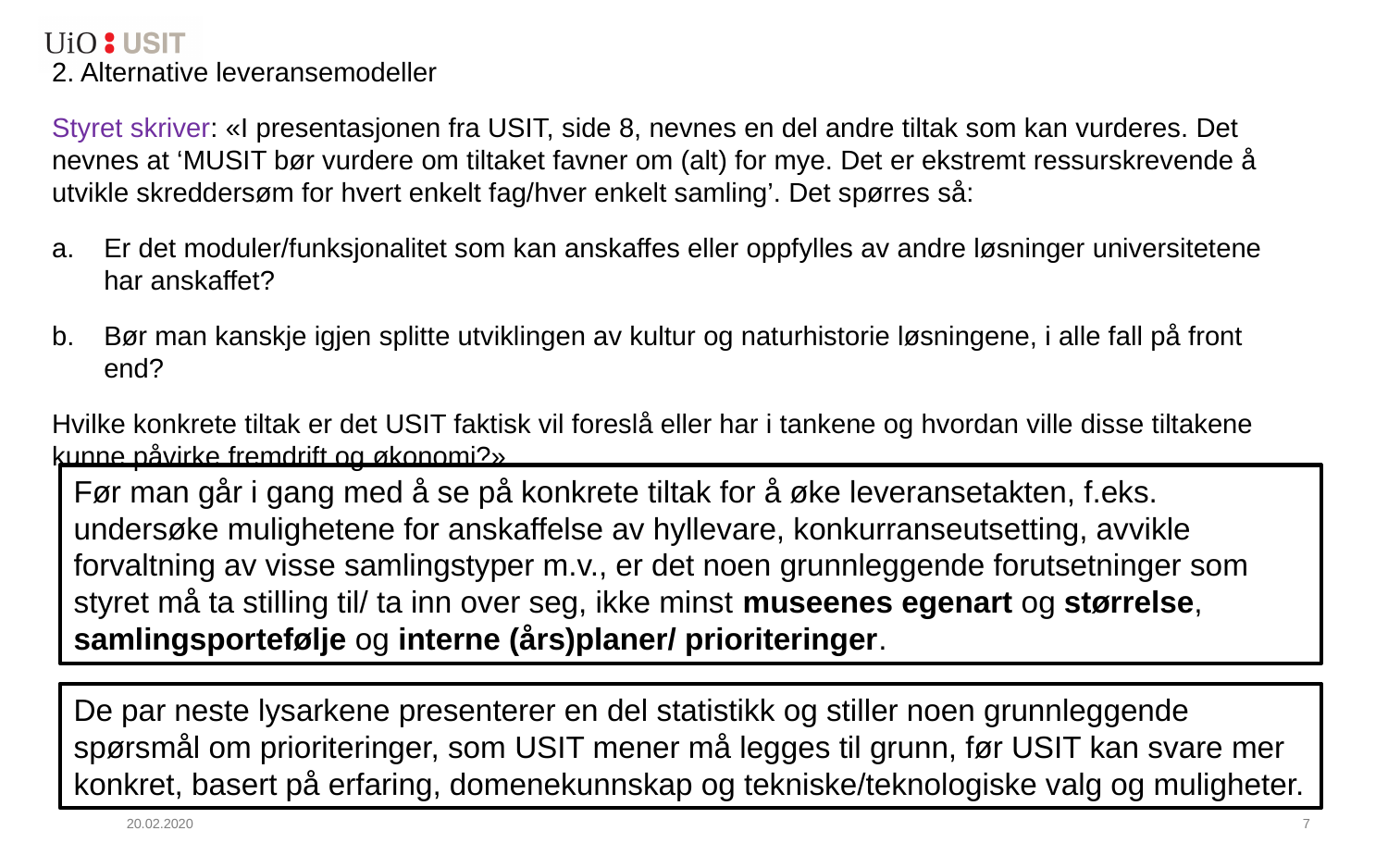

2. Alternative leveransemodeller
Styret skriver: «I presentasjonen fra USIT, side 8, nevnes en del andre tiltak som kan vurderes. Det nevnes at ‘MUSIT bør vurdere om tiltaket favner om (alt) for mye. Det er ekstremt ressurskrevende å utvikle skreddersøm for hvert enkelt fag/hver enkelt samling’. Det spørres så:
Er det moduler/funksjonalitet som kan anskaffes eller oppfylles av andre løsninger universitetene har anskaffet?
Bør man kanskje igjen splitte utviklingen av kultur og naturhistorie løsningene, i alle fall på front end?
Hvilke konkrete tiltak er det USIT faktisk vil foreslå eller har i tankene og hvordan ville disse tiltakene kunne påvirke fremdrift og økonomi?»
Før man går i gang med å se på konkrete tiltak for å øke leveransetakten, f.eks. undersøke mulighetene for anskaffelse av hyllevare, konkurranseutsetting, avvikle forvaltning av visse samlingstyper m.v., er det noen grunnleggende forutsetninger som styret må ta stilling til/ ta inn over seg, ikke minst museenes egenart og størrelse, samlingsportefølje og interne (års)planer/ prioriteringer.
De par neste lysarkene presenterer en del statistikk og stiller noen grunnleggende spørsmål om prioriteringer, som USIT mener må legges til grunn, før USIT kan svare mer konkret, basert på erfaring, domenekunnskap og tekniske/teknologiske valg og muligheter.
20.02.2020
7